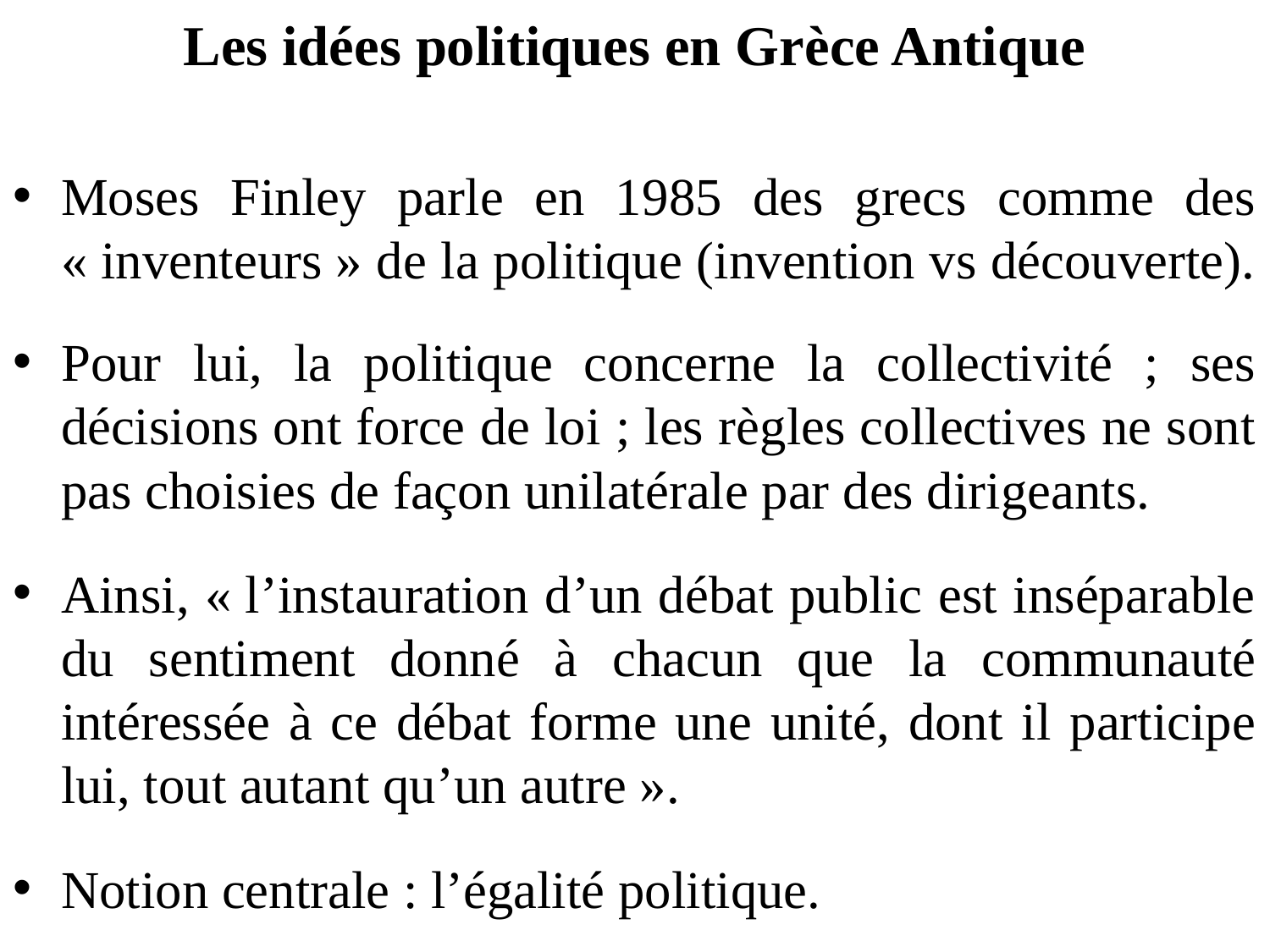

# Les idées politiques en Grèce Antique
Moses Finley parle en 1985 des grecs comme des « inventeurs » de la politique (invention vs découverte).

Pour lui, la politique concerne la collectivité ; ses décisions ont force de loi ; les règles collectives ne sont pas choisies de façon unilatérale par des dirigeants.

Ainsi, « l’instauration d’un débat public est inséparable du sentiment donné à chacun que la communauté intéressée à ce débat forme une unité, dont il participe lui, tout autant qu’un autre ».

Notion centrale : l’égalité politique.